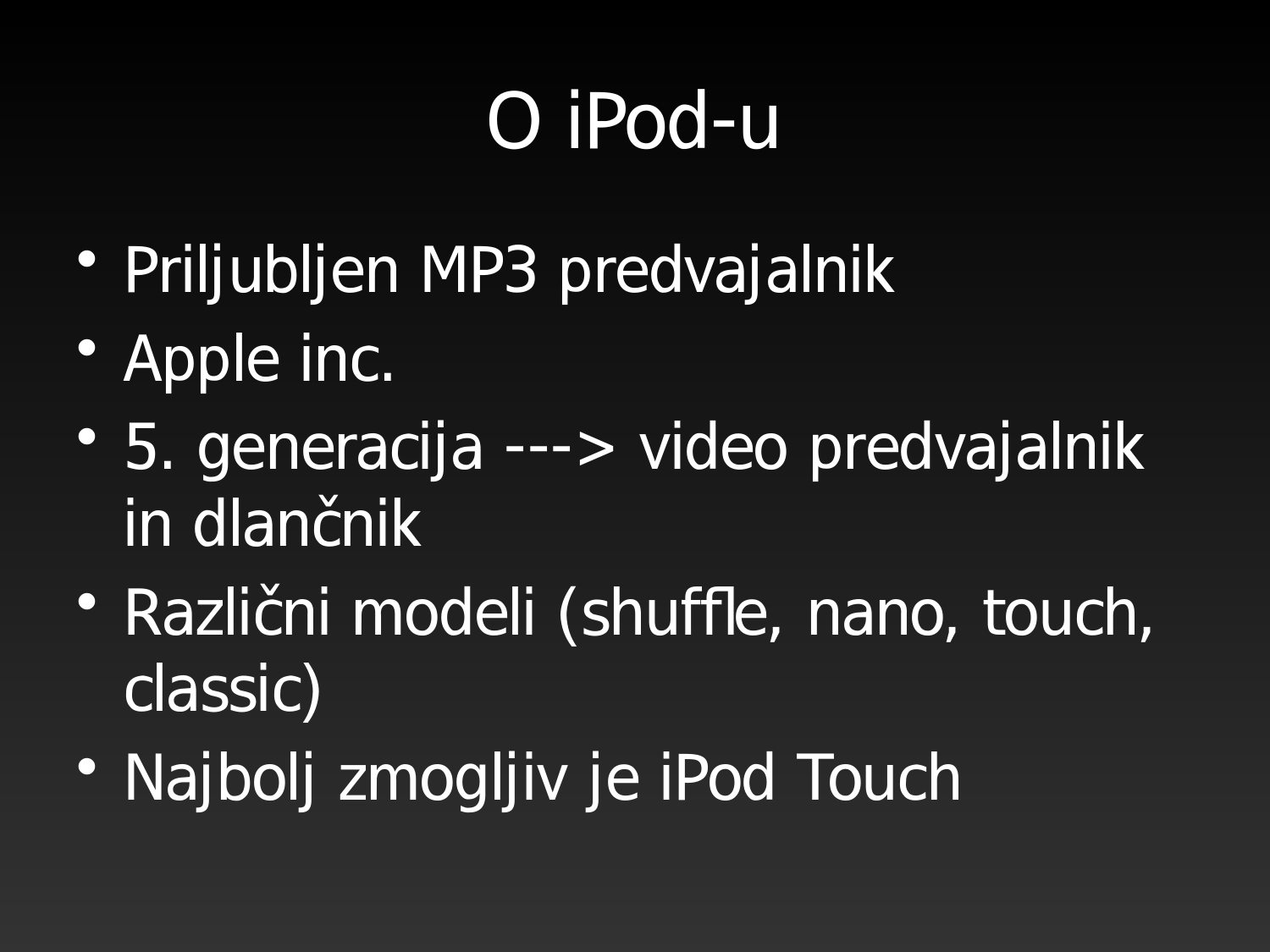

# O iPod-u
Priljubljen MP3 predvajalnik
Apple inc.
5. generacija ---> video predvajalnik in dlančnik
Različni modeli (shuffle, nano, touch, classic)
Najbolj zmogljiv je iPod Touch